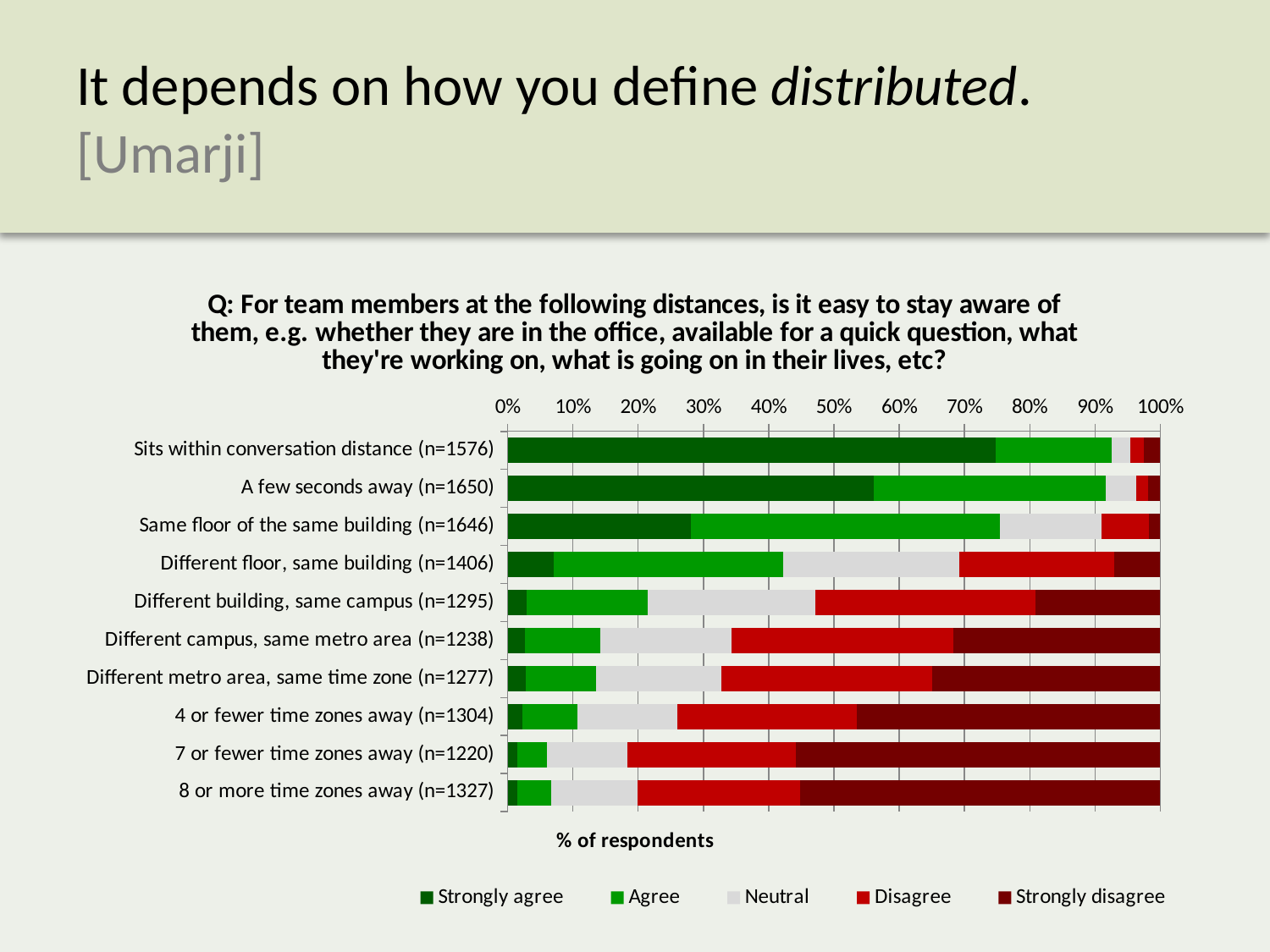

# It depends on how you define distributed. [Umarji]

### Chart: Q: For team members at the following distances, is it easy to stay aware of them, e.g. whether they are in the office, available for a quick question, what they're working on, what is going on in their lives, etc?

| Category | Strongly agree | Agree | Neutral | Disagree | Strongly disagree |
|---|---|---|---|---|---|
| Sits within conversation distance (n=1576) | 1179.0 | 279.0 | 46.0 | 32.0 | 40.0 |
| A few seconds away (n=1650) | 926.0 | 587.0 | 76.0 | 31.0 | 30.0 |
| Same floor of the same building (n=1646) | 463.0 | 779.0 | 256.0 | 120.0 | 28.0 |
| Different floor, same building (n=1406) | 99.0 | 494.0 | 379.0 | 334.0 | 100.0 |
| Different building, same campus (n=1295) | 38.0 | 240.0 | 333.0 | 436.0 | 248.0 |
| Different campus, same metro area (n=1238) | 33.0 | 143.0 | 249.0 | 421.0 | 392.0 |
| Different metro area, same time zone (n=1277) | 35.0 | 138.0 | 245.0 | 413.0 | 446.0 |
| 4 or fewer time zones away (n=1304) | 29.0 | 111.0 | 199.0 | 359.0 | 606.0 |
| 7 or fewer time zones away (n=1220) | 18.0 | 56.0 | 150.0 | 315.0 | 681.0 |
| 8 or more time zones away (n=1327) | 20.0 | 69.0 | 176.0 | 329.0 | 733.0 |